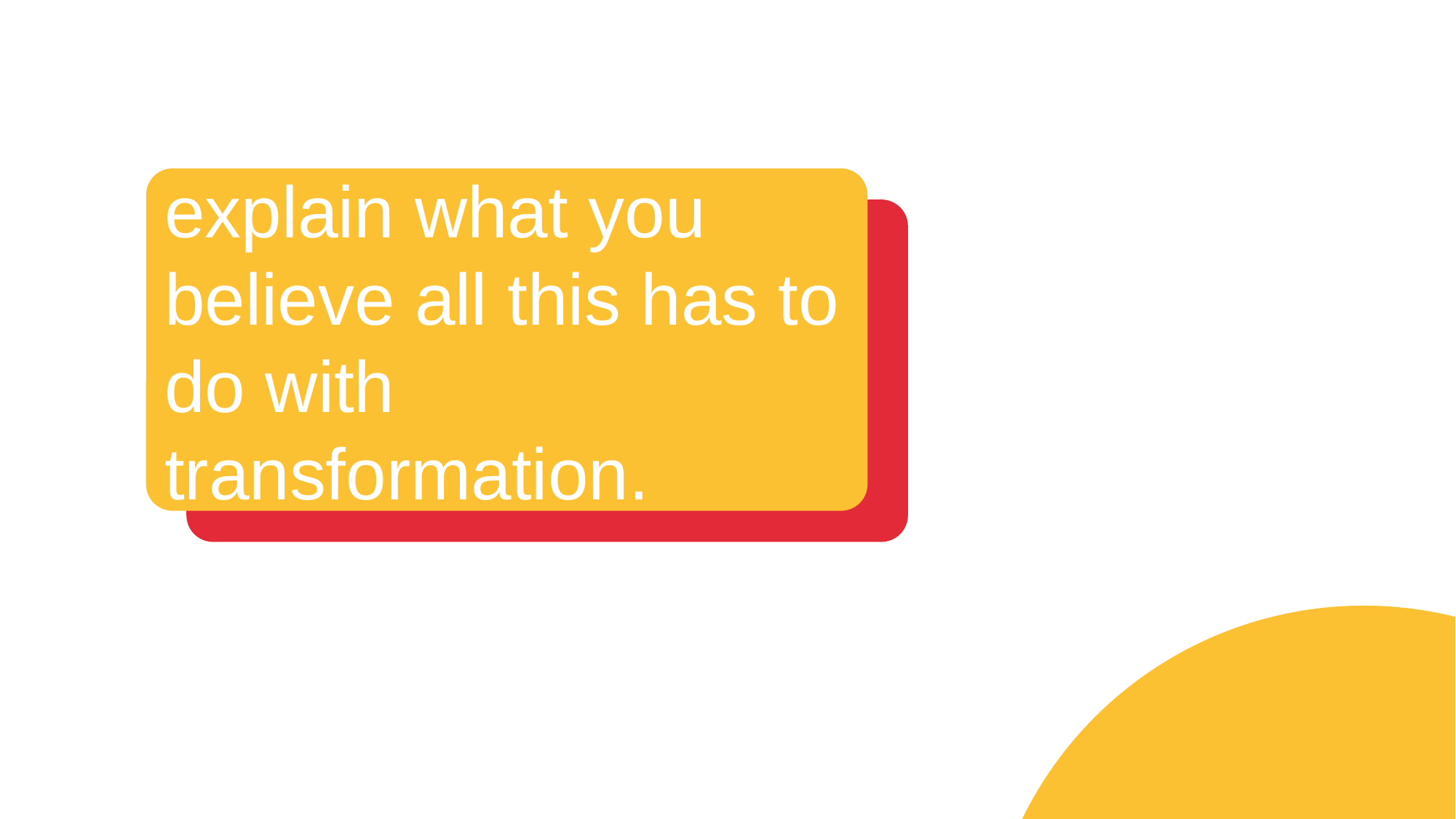

explain what you believe all this has to do with transformation.